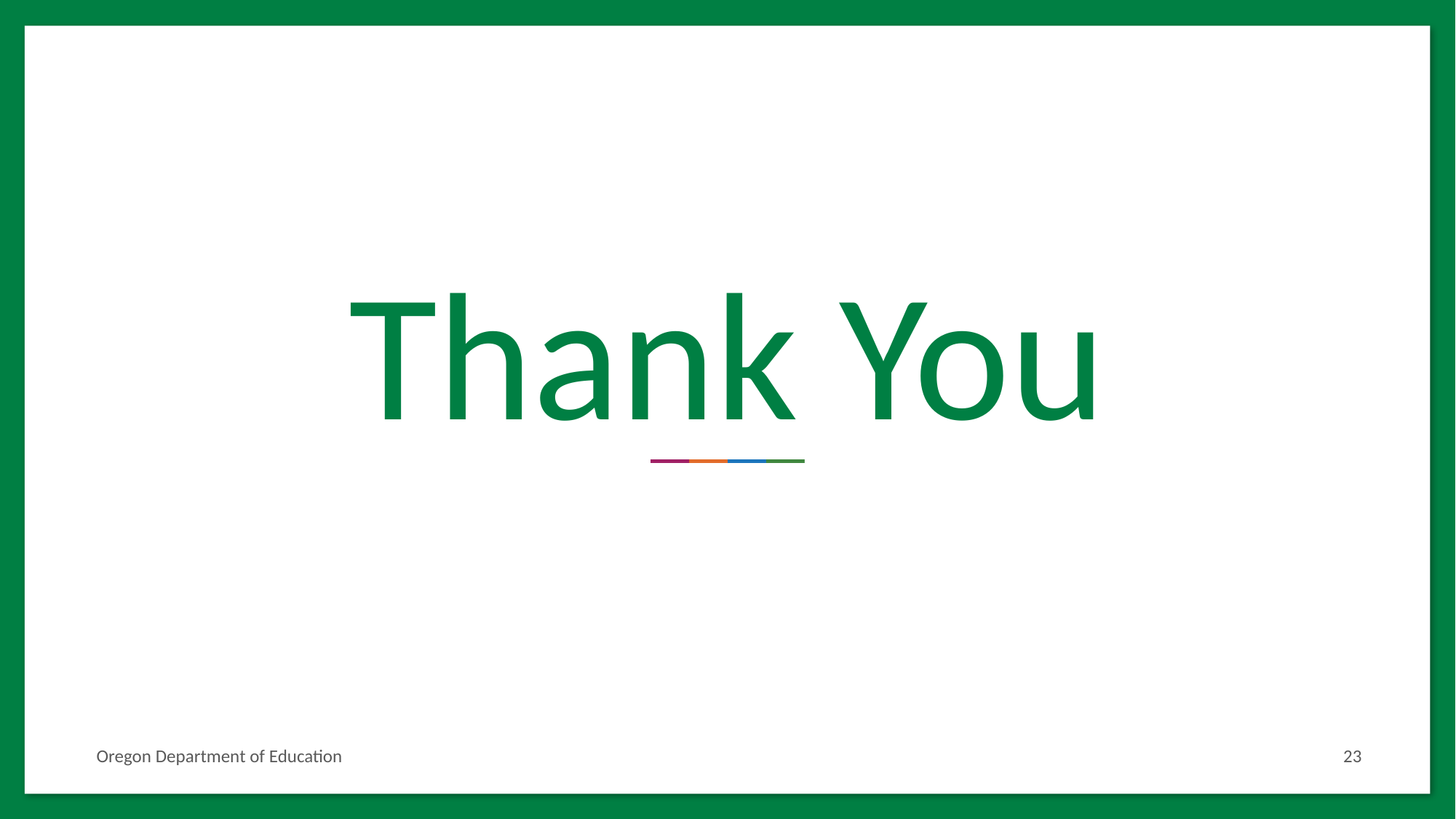

# Thank You

Oregon Department of Education
23